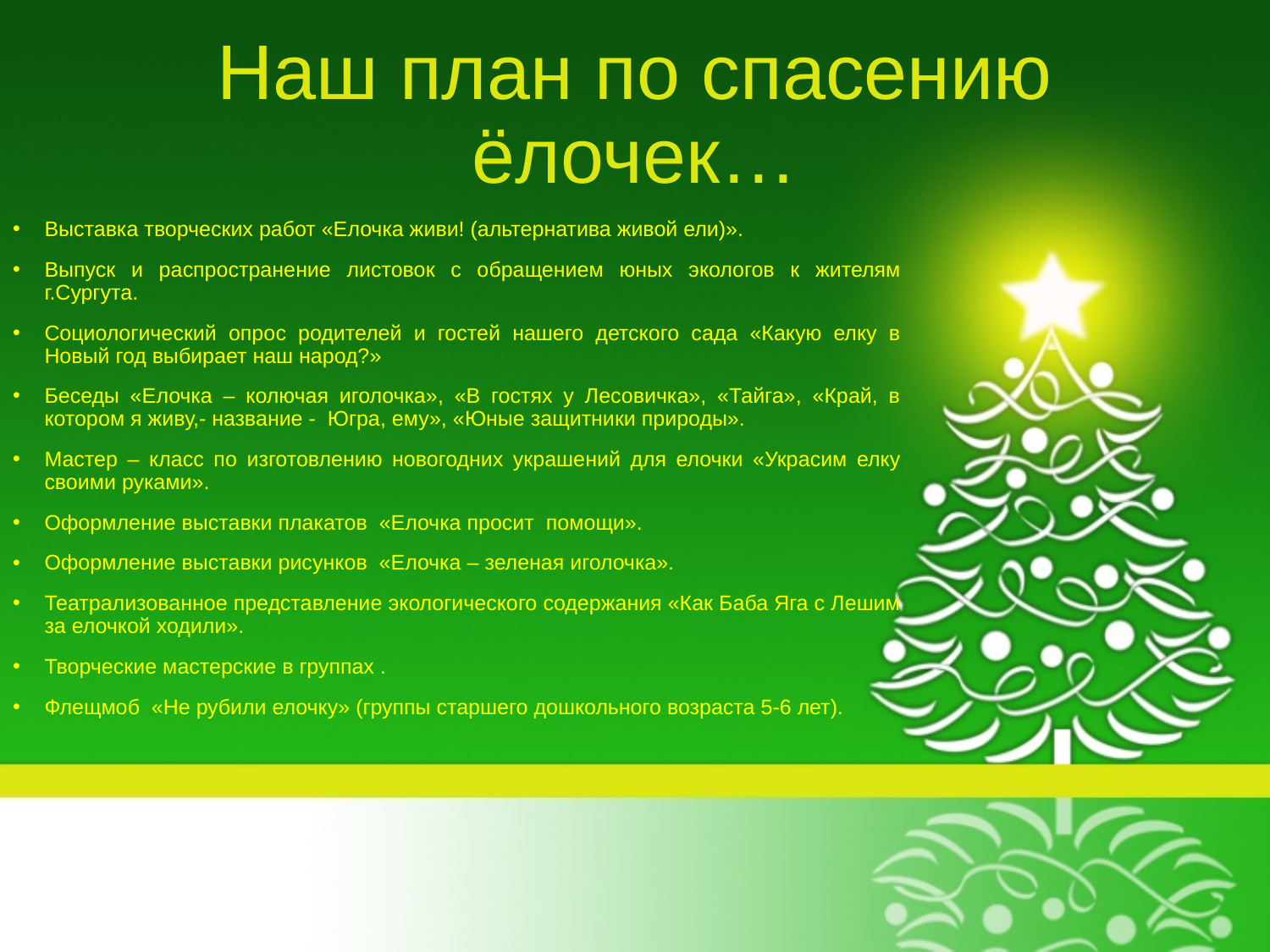

# Наш план по спасению ёлочек…
Выставка творческих работ «Елочка живи! (альтернатива живой ели)».
Выпуск и распространение листовок с обращением юных экологов к жителям г.Сургута.
Социологический опрос родителей и гостей нашего детского сада «Какую елку в Новый год выбирает наш народ?»
Беседы «Елочка – колючая иголочка», «В гостях у Лесовичка», «Тайга», «Край, в котором я живу,- название -  Югра, ему», «Юные защитники природы».
Мастер – класс по изготовлению новогодних украшений для елочки «Украсим елку своими руками».
Оформление выставки плакатов  «Елочка просит  помощи».
Оформление выставки рисунков  «Елочка – зеленая иголочка».
Театрализованное представление экологического содержания «Как Баба Яга с Лешим за елочкой ходили».
Творческие мастерские в группах .
Флещмоб  «Не рубили елочку» (группы старшего дошкольного возраста 5-6 лет).